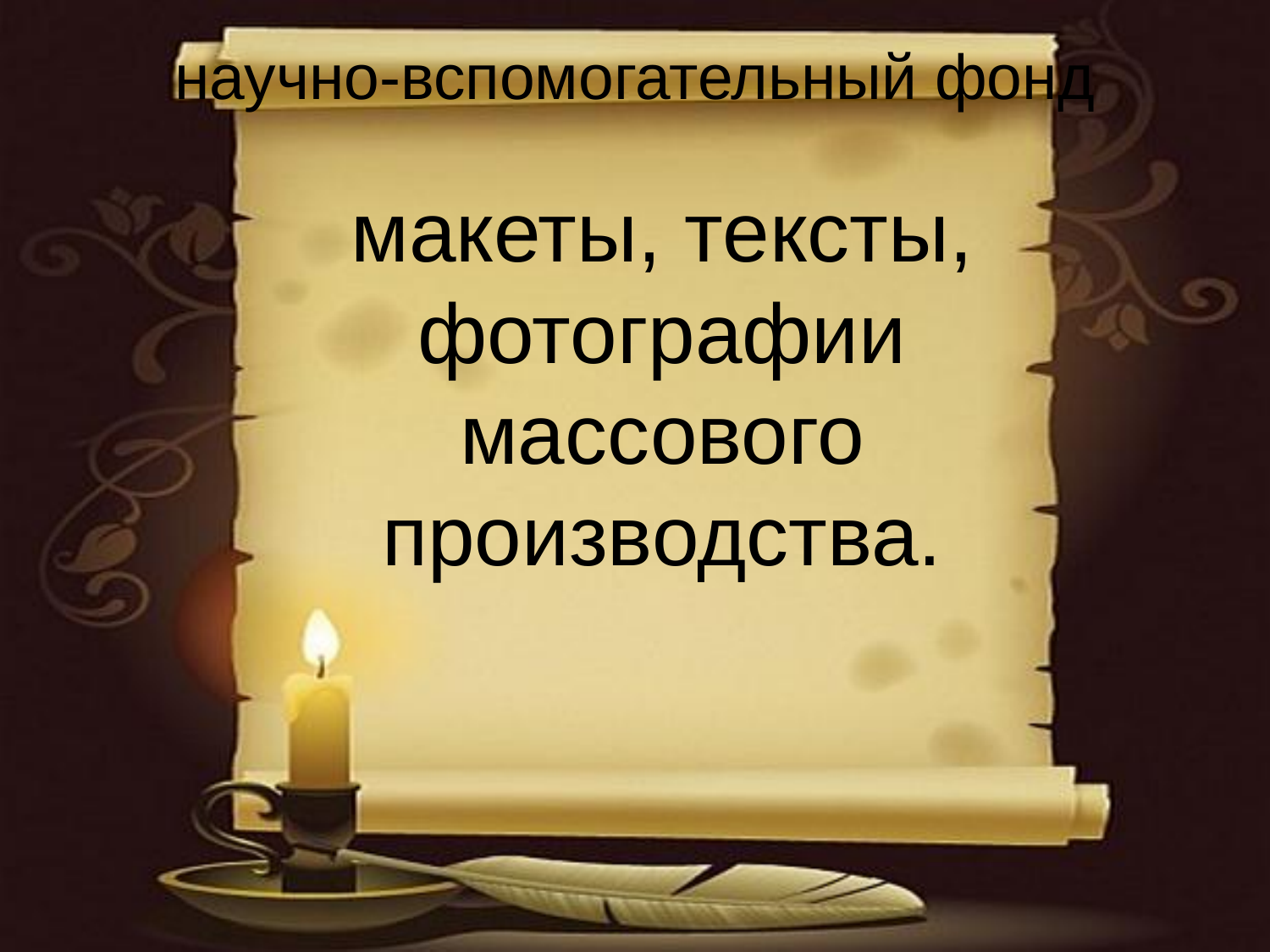

научно-вспомогательный фонд
макеты, тексты, фотографии массового производства.